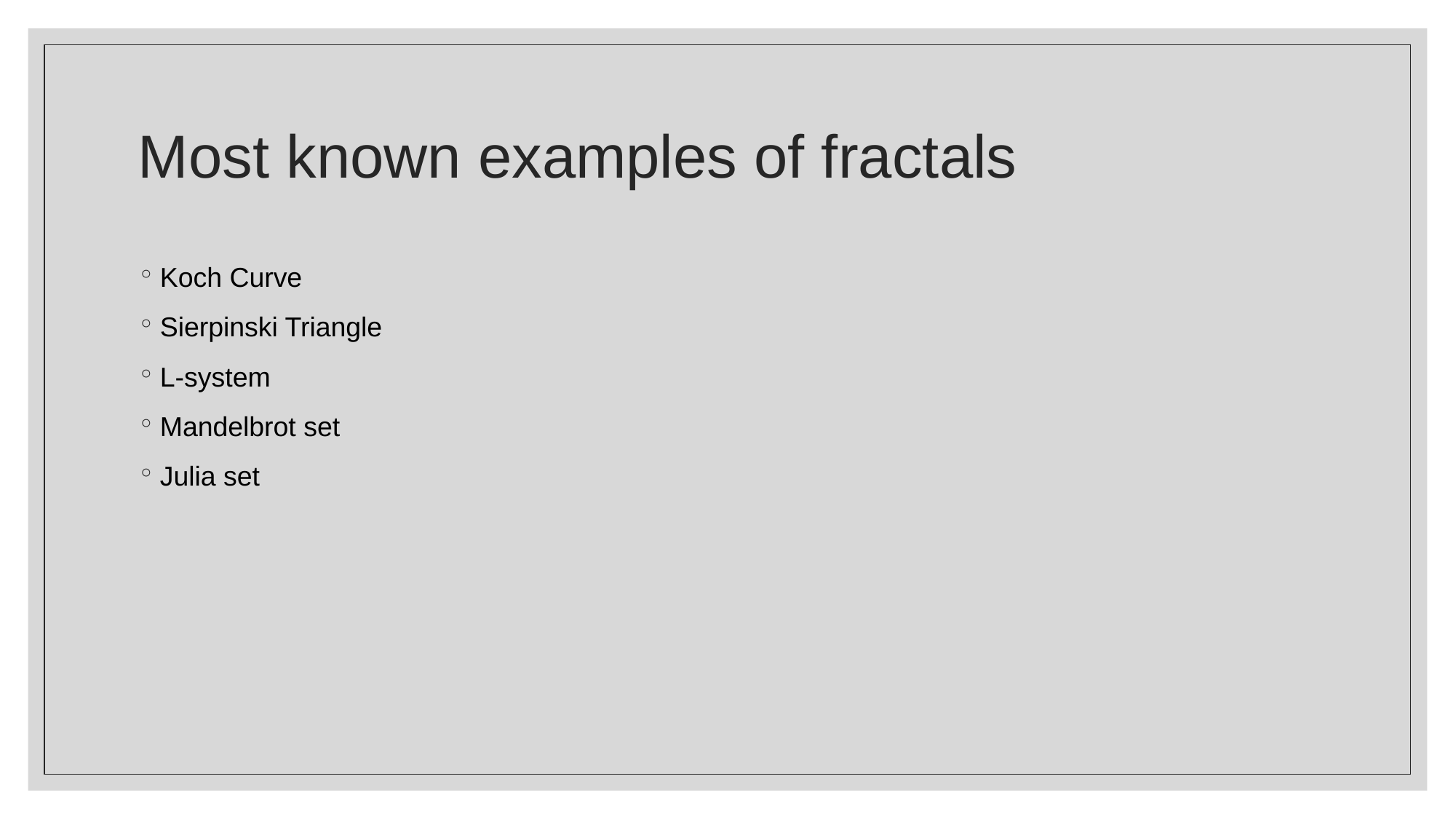

# Most known examples of fractals
Koch Curve
Sierpinski Triangle
L-system
Mandelbrot set
Julia set